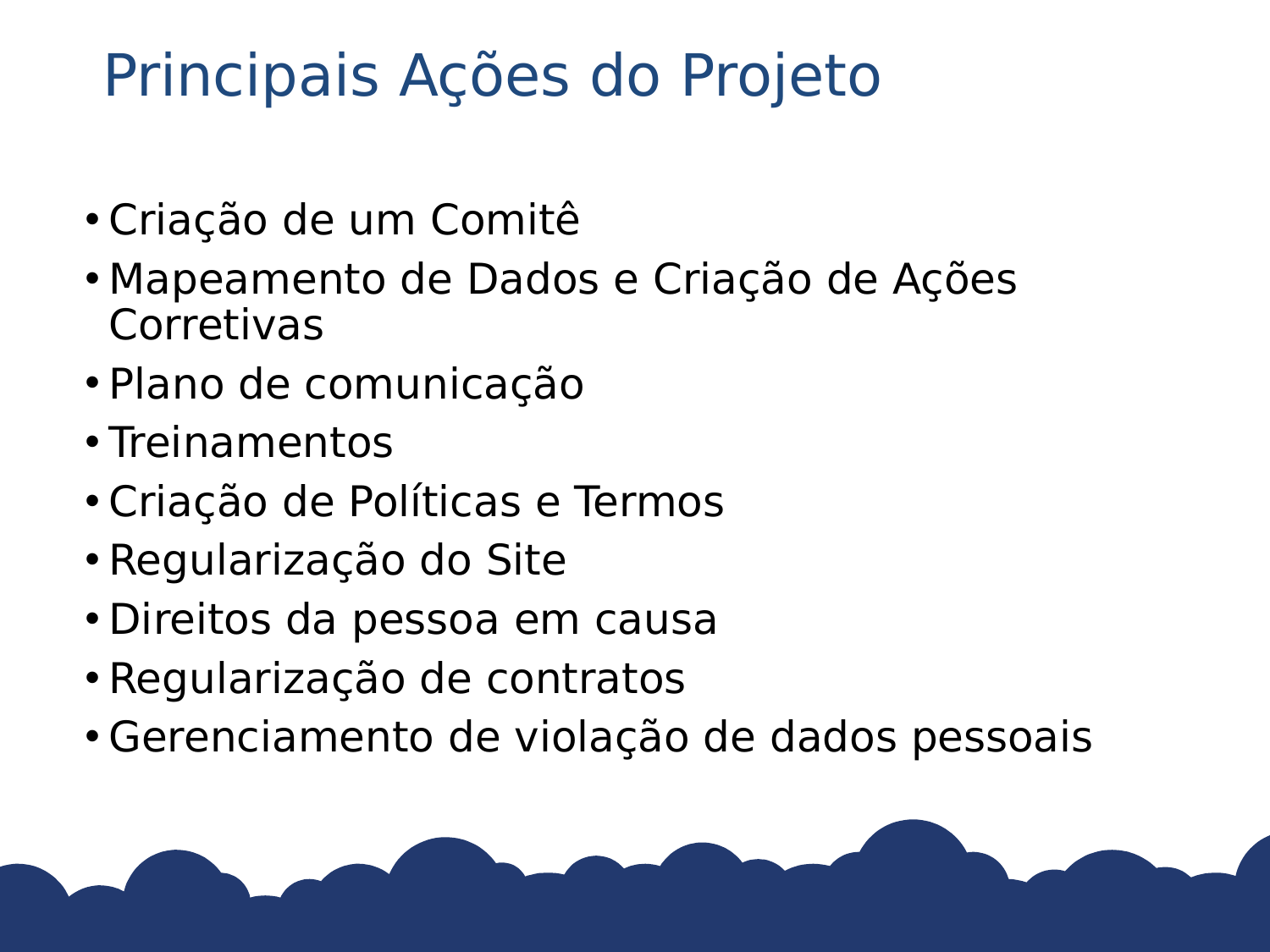

# Principais Ações do Projeto
Criação de um Comitê
Mapeamento de Dados e Criação de Ações Corretivas
Plano de comunicação
Treinamentos
Criação de Políticas e Termos
Regularização do Site
Direitos da pessoa em causa
Regularização de contratos
Gerenciamento de violação de dados pessoais